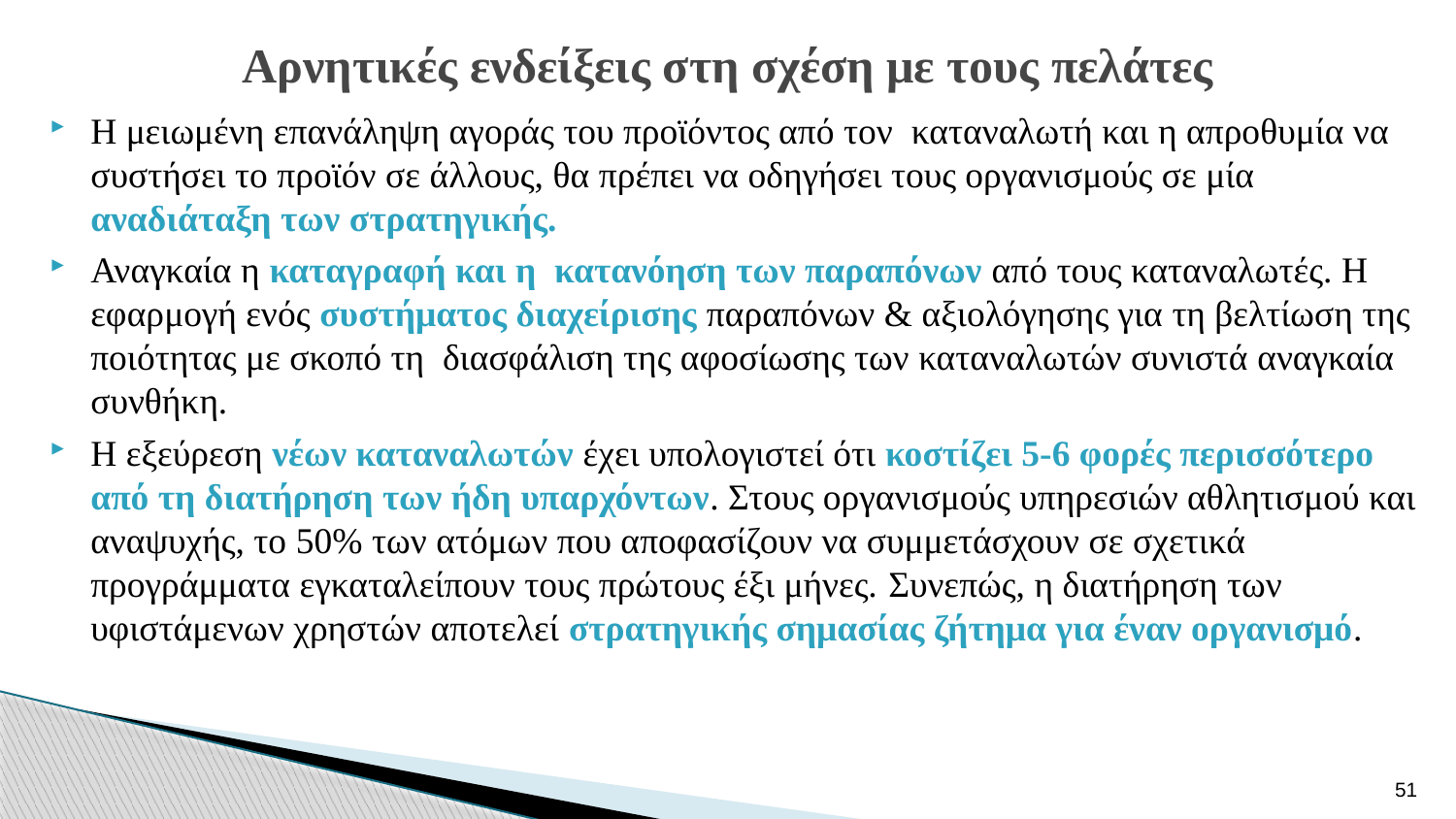

# Αρνητικές ενδείξεις στη σχέση με τους πελάτες
Η μειωμένη επανάληψη αγοράς του προϊόντος από τον  καταναλωτή και η απροθυμία να συστήσει το προϊόν σε άλλους, θα πρέπει να οδηγήσει τους οργανισμούς σε μία αναδιάταξη των στρατηγικής.
Αναγκαία η καταγραφή και η  κατανόηση των παραπόνων από τους καταναλωτές. Η εφαρμογή ενός συστήματος διαχείρισης παραπόνων & αξιολόγησης για τη βελτίωση της ποιότητας με σκοπό τη  διασφάλιση της αφοσίωσης των καταναλωτών συνιστά αναγκαία συνθήκη.
Η εξεύρεση νέων καταναλωτών έχει υπολογιστεί ότι κοστίζει 5-6 φορές περισσότερο από τη διατήρηση των ήδη υπαρχόντων. Στους οργανισμούς υπηρεσιών αθλητισμού και αναψυχής, το 50% των ατόμων που αποφασίζουν να συμμετάσχουν σε σχετικά προγράμματα εγκαταλείπουν τους πρώτους έξι μήνες. Συνεπώς, η διατήρηση των υφιστάμενων χρηστών αποτελεί στρατηγικής σημασίας ζήτημα για έναν οργανισμό.

51